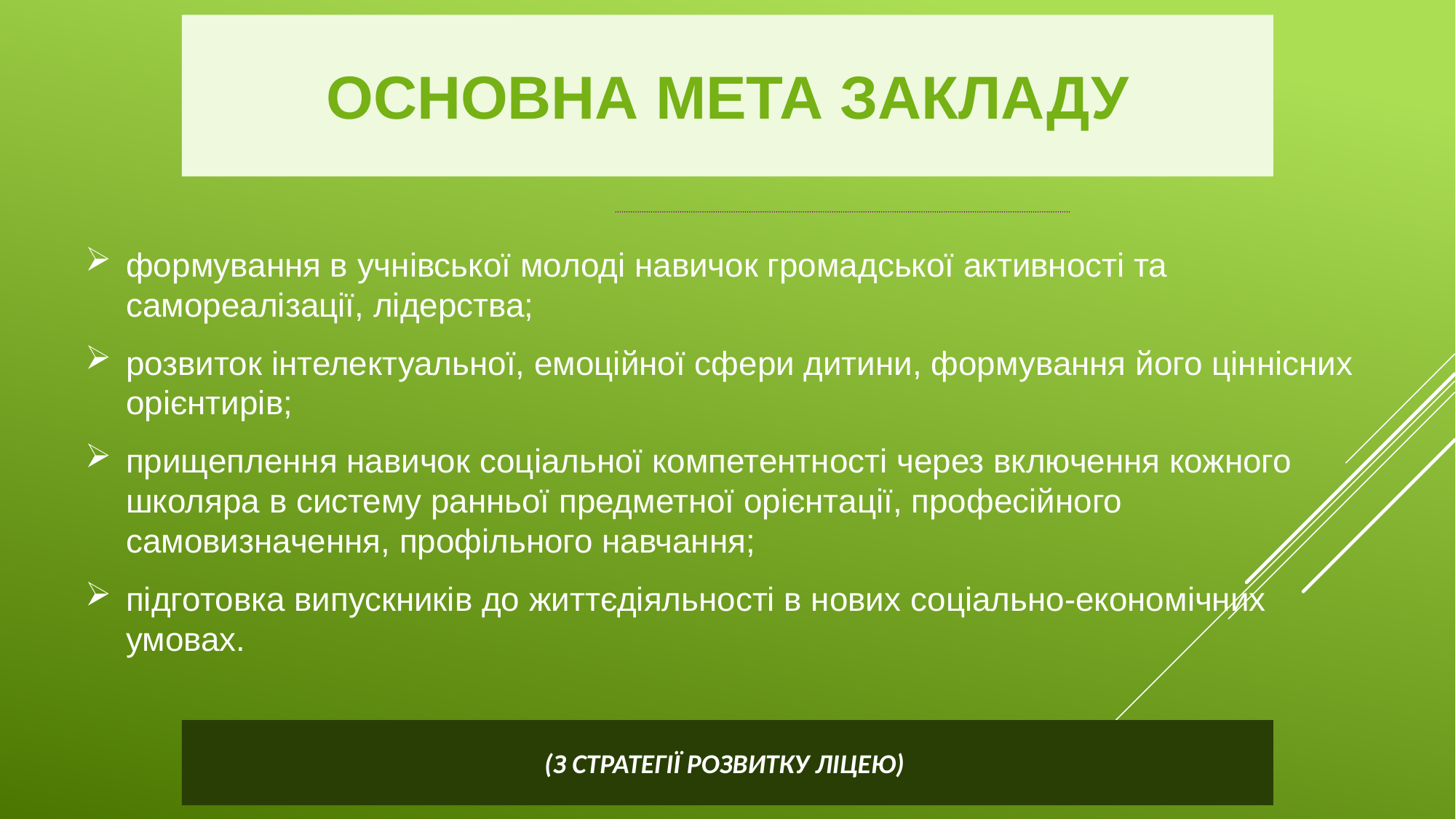

ОСНОВНА МЕТА ЗАКЛАДУ
ОСНОВНА МЕТА ЗАКЛАДУ
формування в учнівської молоді навичок громадської активності та самореалізації, лідерства;

розвиток інтелектуальної, емоційної сфери дитини, формування його ціннісних орієнтирів;

прищеплення навичок соціальної компетентності через включення кожного школяра в систему ранньої предметної орієнтації, професійного самовизначення, профільного навчання;

підготовка випускників до життєдіяльності в нових соціально-економічних умовах.
(З СТРАТЕГІЇ РОЗВИТКУ ЛІЦЕЮ)